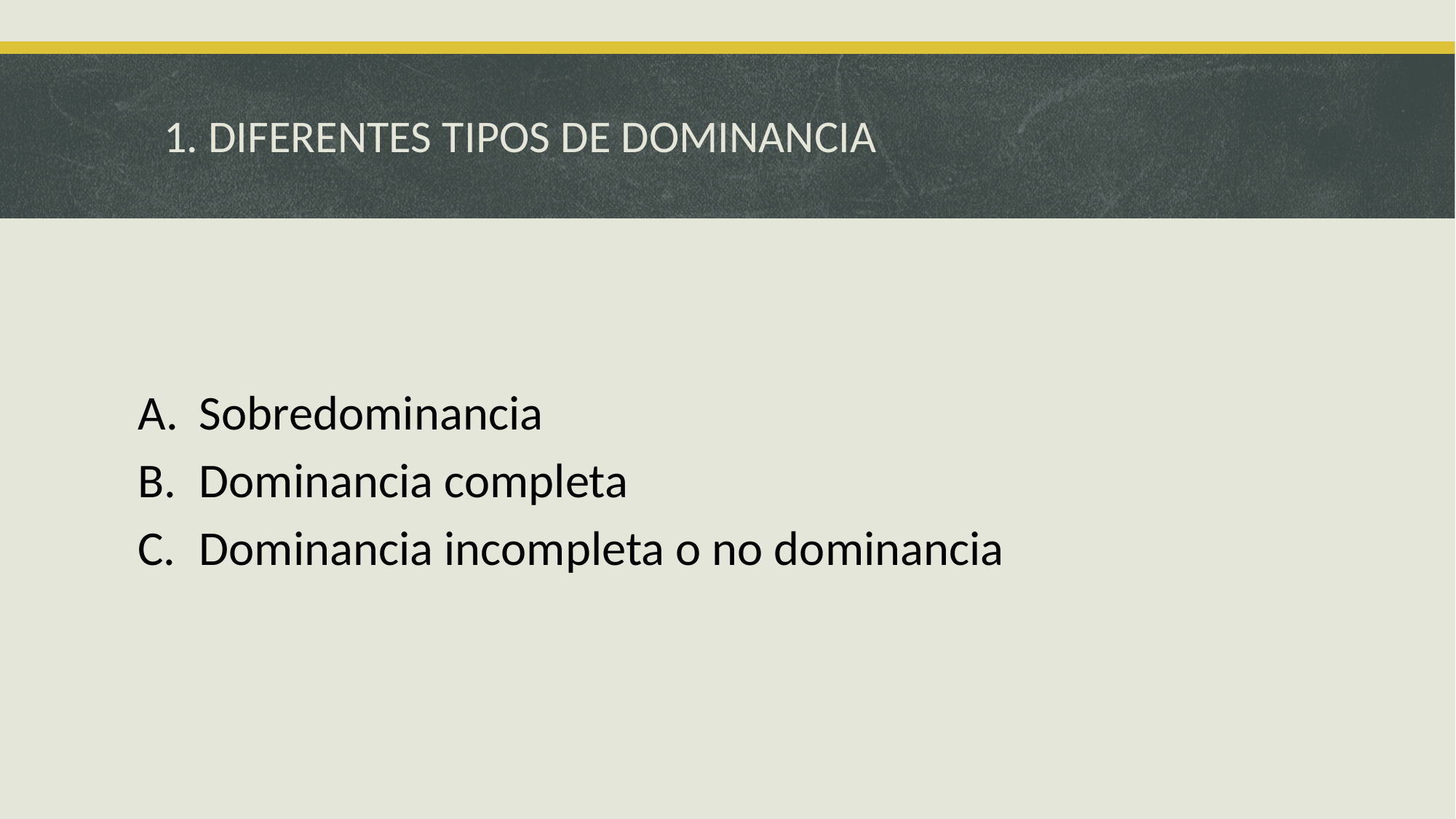

# 1. DIFERENTES TIPOS DE DOMINANCIA
Sobredominancia
Dominancia completa
Dominancia incompleta o no dominancia